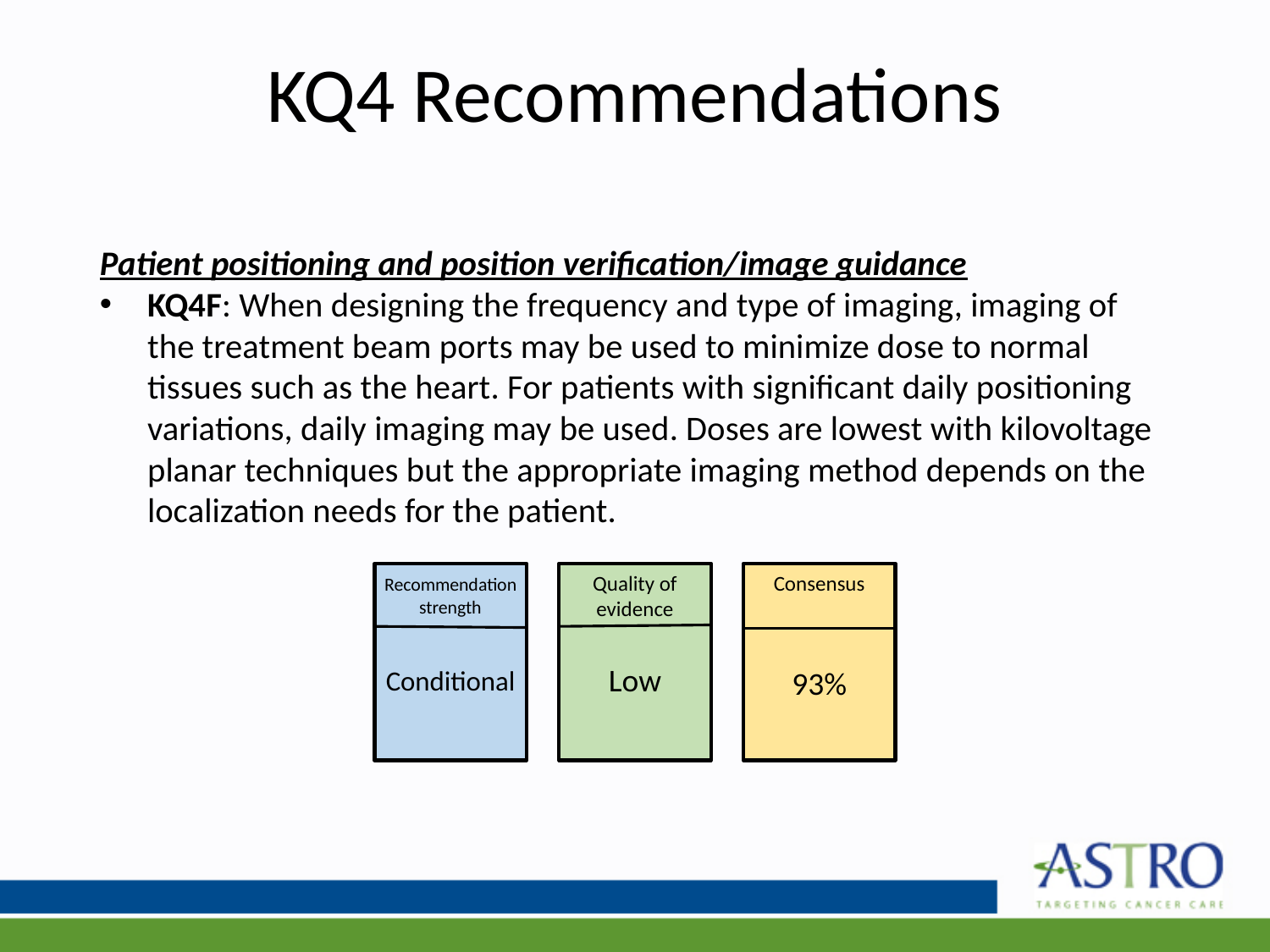

# KQ4 Recommendations
Patient positioning and position verification/image guidance
KQ4F: When designing the frequency and type of imaging, imaging of the treatment beam ports may be used to minimize dose to normal tissues such as the heart. For patients with significant daily positioning variations, daily imaging may be used. Doses are lowest with kilovoltage planar techniques but the appropriate imaging method depends on the localization needs for the patient.

Recommendation strength

Conditional

Quality of evidence

Low

Consensus

93%